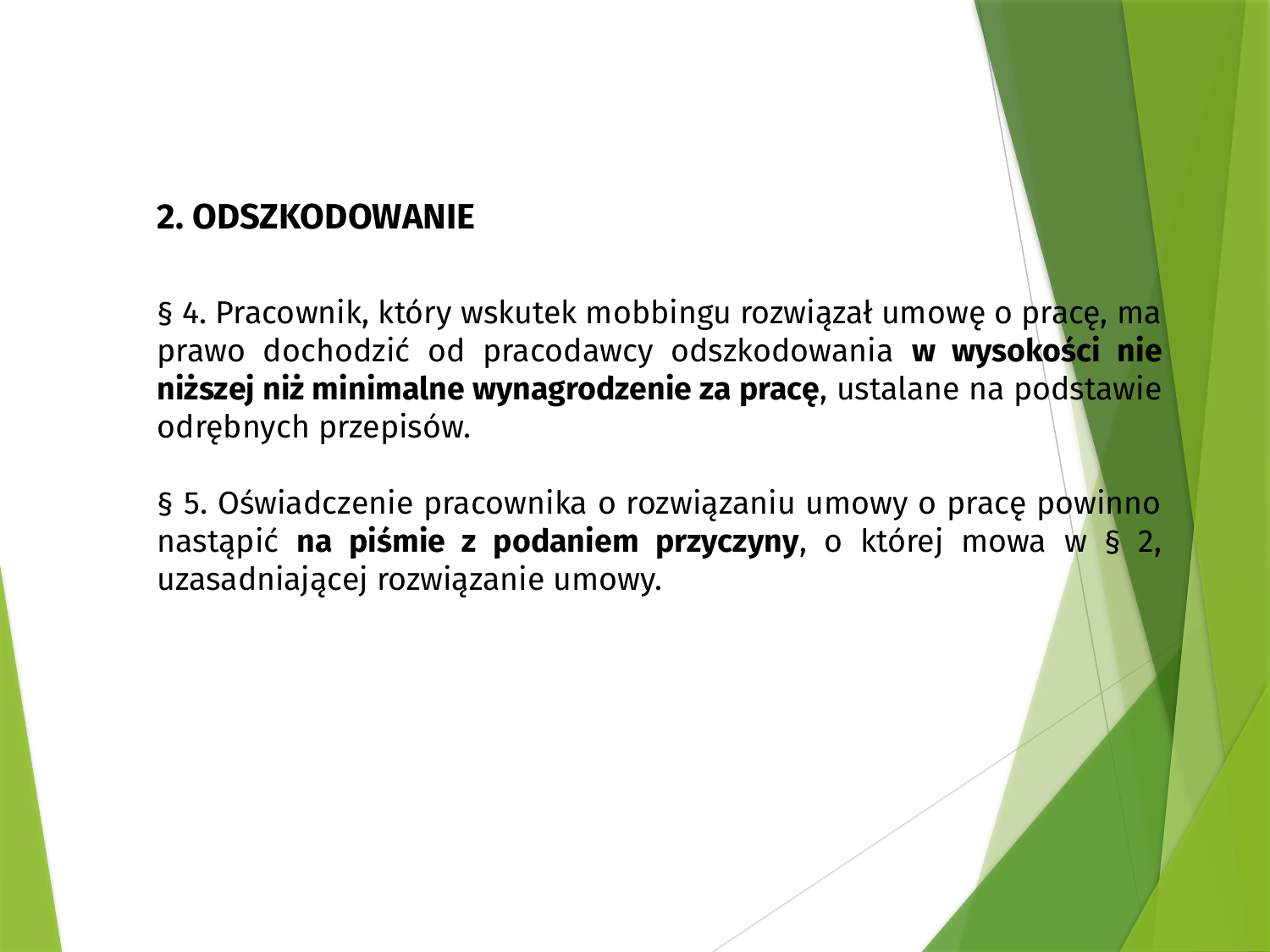

2. ODSZKODOWANIE

§ 4. Pracownik, który wskutek mobbingu rozwiązał umowę o pracę, ma prawo dochodzić od pracodawcy odszkodowania w wysokości nie niższej niż minimalne wynagrodzenie za pracę, ustalane na podstawie odrębnych przepisów.
§ 5. Oświadczenie pracownika o rozwiązaniu umowy o pracę powinno nastąpić na piśmie z podaniem przyczyny, o której mowa w § 2, uzasadniającej rozwiązanie umowy.